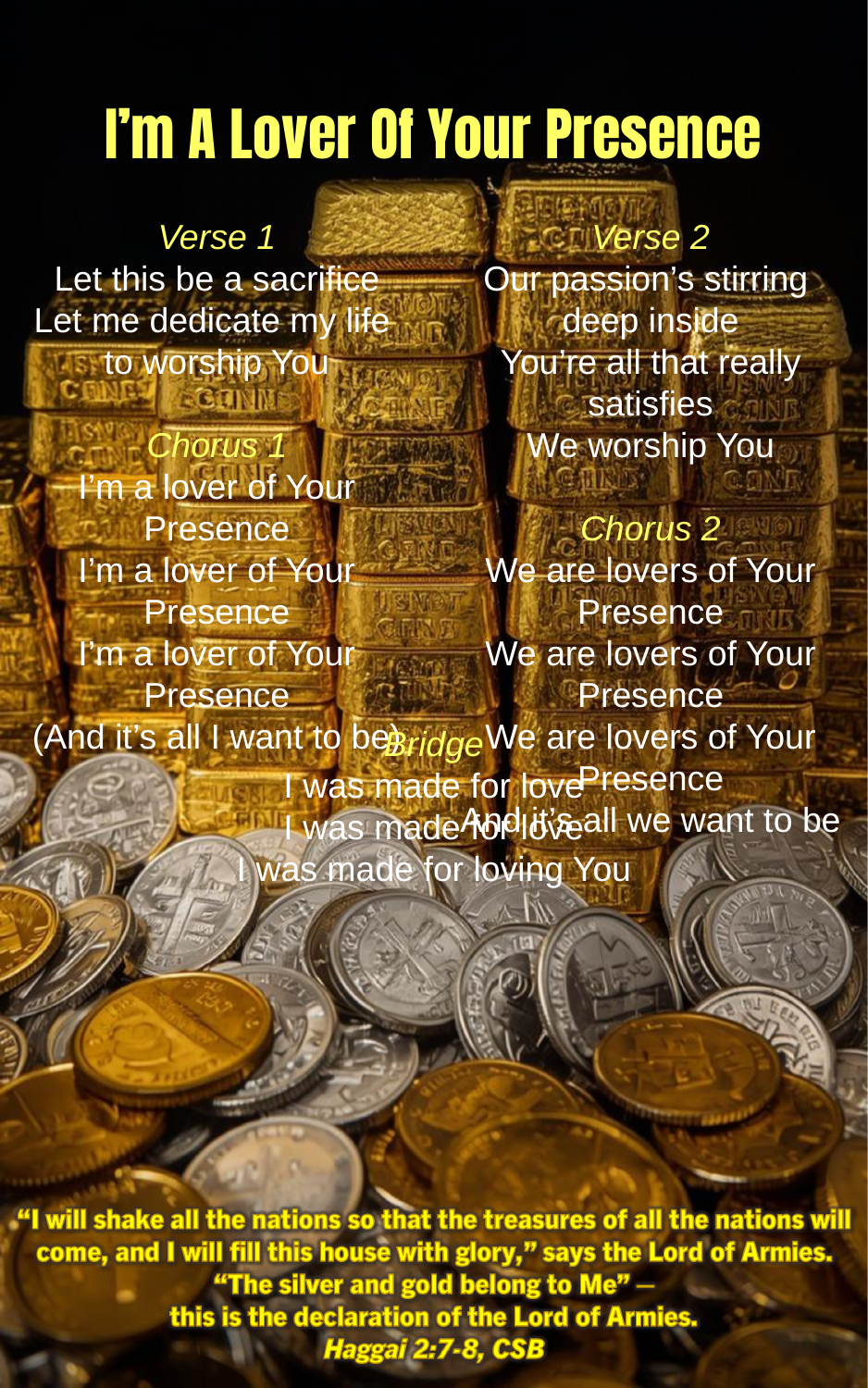

I’m A Lover Of Your Presence
Verse 1
Let this be a sacrifice
Let me dedicate my life
to worship You

Chorus 1
I’m a lover of Your Presence
I’m a lover of Your Presence
I’m a lover of Your Presence
(And it’s all I want to be)
Verse 2
Our passion’s stirring
deep inside
You’re all that really satisfies
We worship You

Chorus 2
We are lovers of Your Presence
We are lovers of Your Presence
We are lovers of Your Presence
And it’s all we want to be
Bridge
I was made for love
I was made for love
I was made for loving You